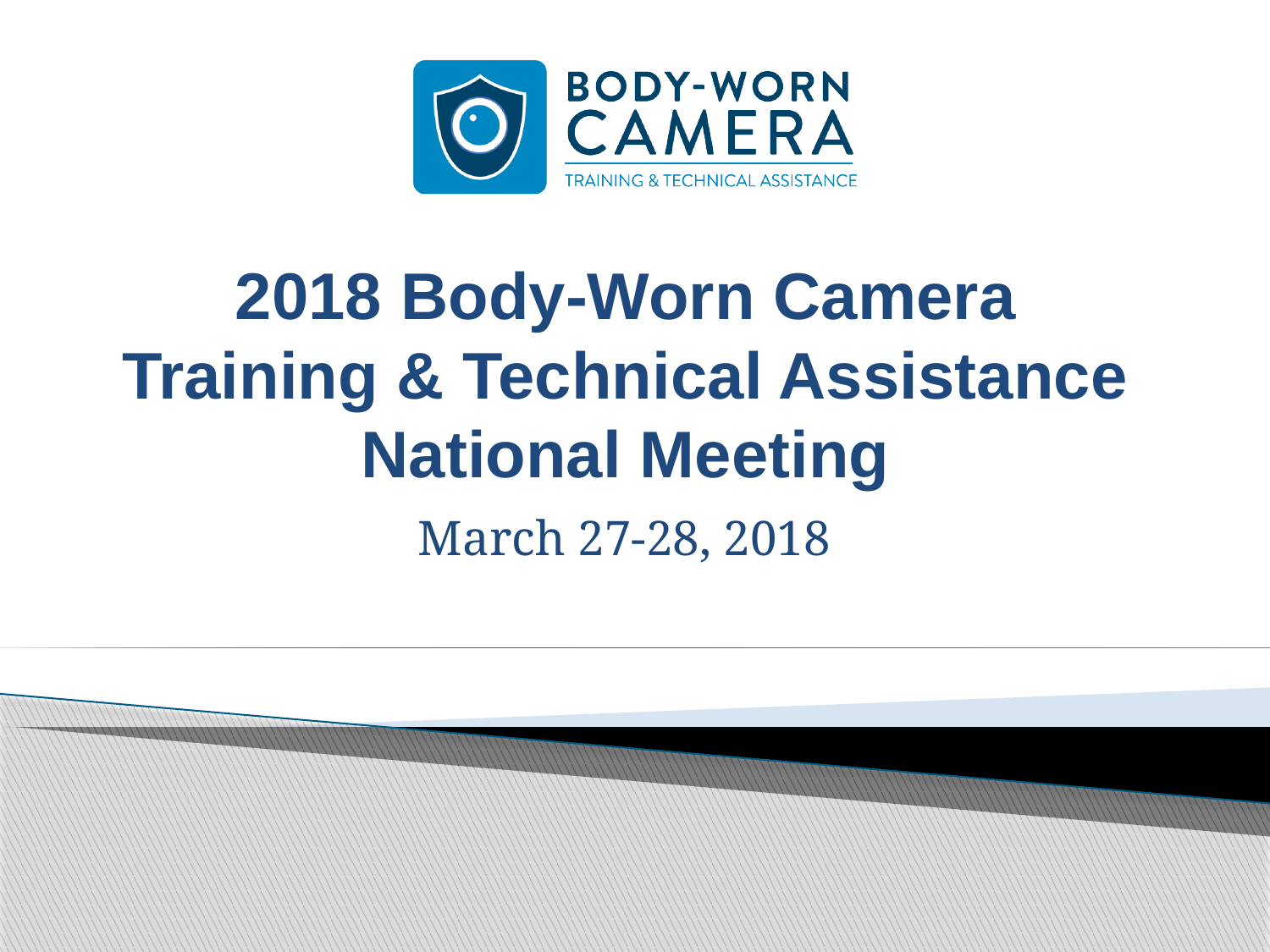

# 2018 Body-Worn Camera Training & Technical Assistance National Meeting
March 27-28, 2018